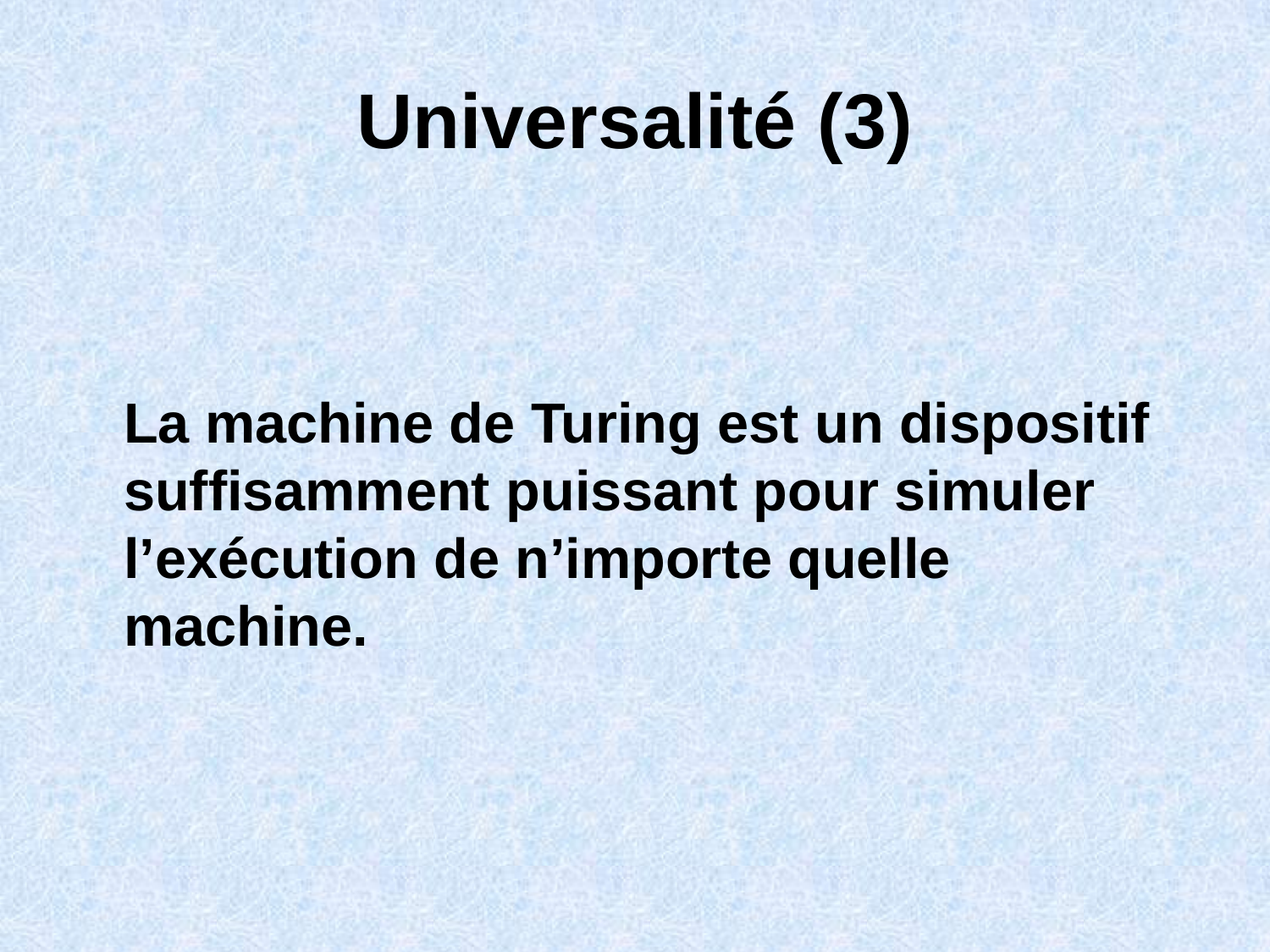

# Universalité (3)

	La machine de Turing est un dispositif suffisamment puissant pour simuler l’exécution de n’importe quelle machine.